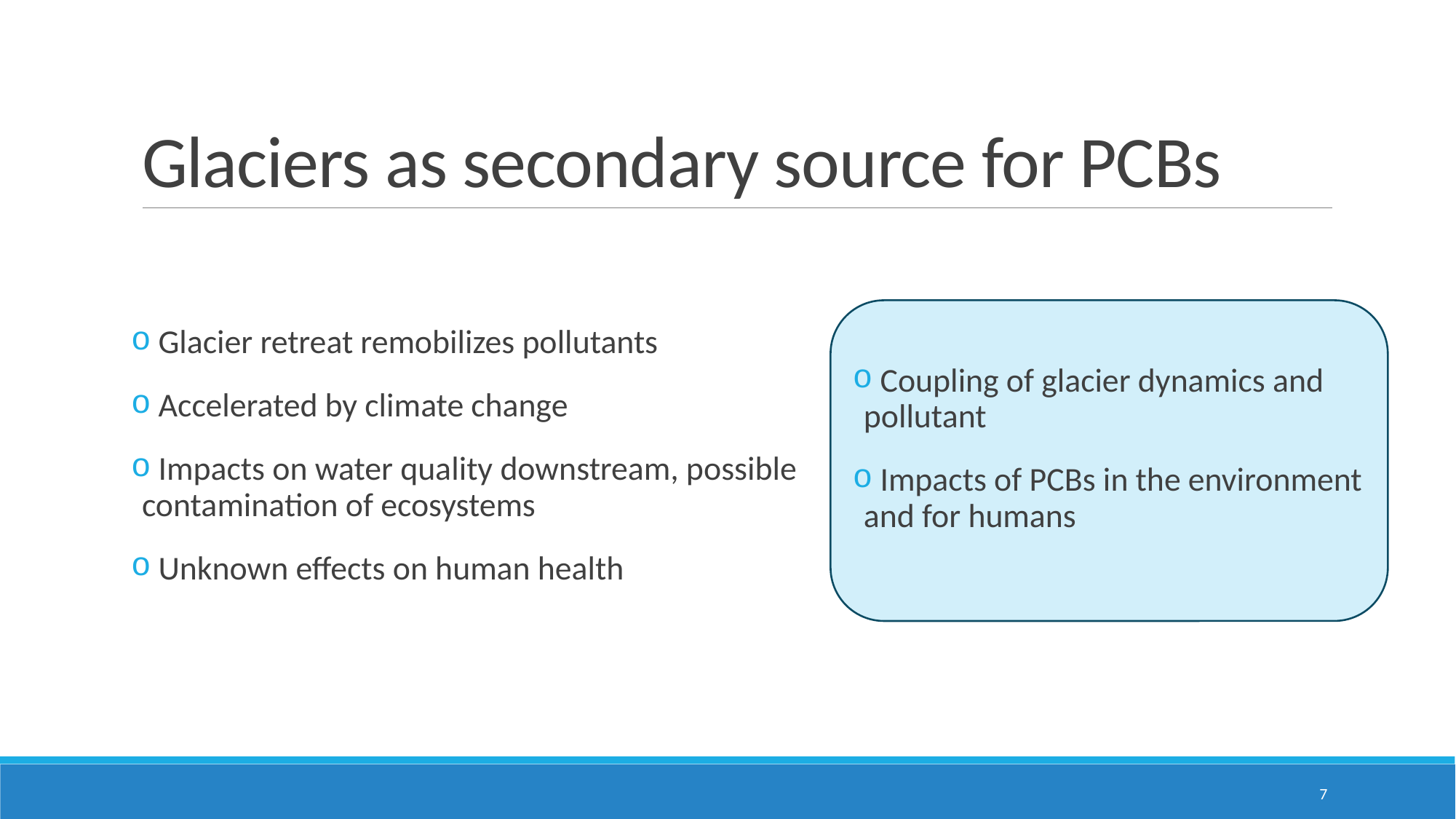

# Glaciers as secondary source for PCBs

 Glacier retreat remobilizes pollutants
 Accelerated by climate change
 Impacts on water quality downstream, possible contamination of ecosystems
 Unknown effects on human health
 Coupling of glacier dynamics and pollutant
 Impacts of PCBs in the environment and for humans
7